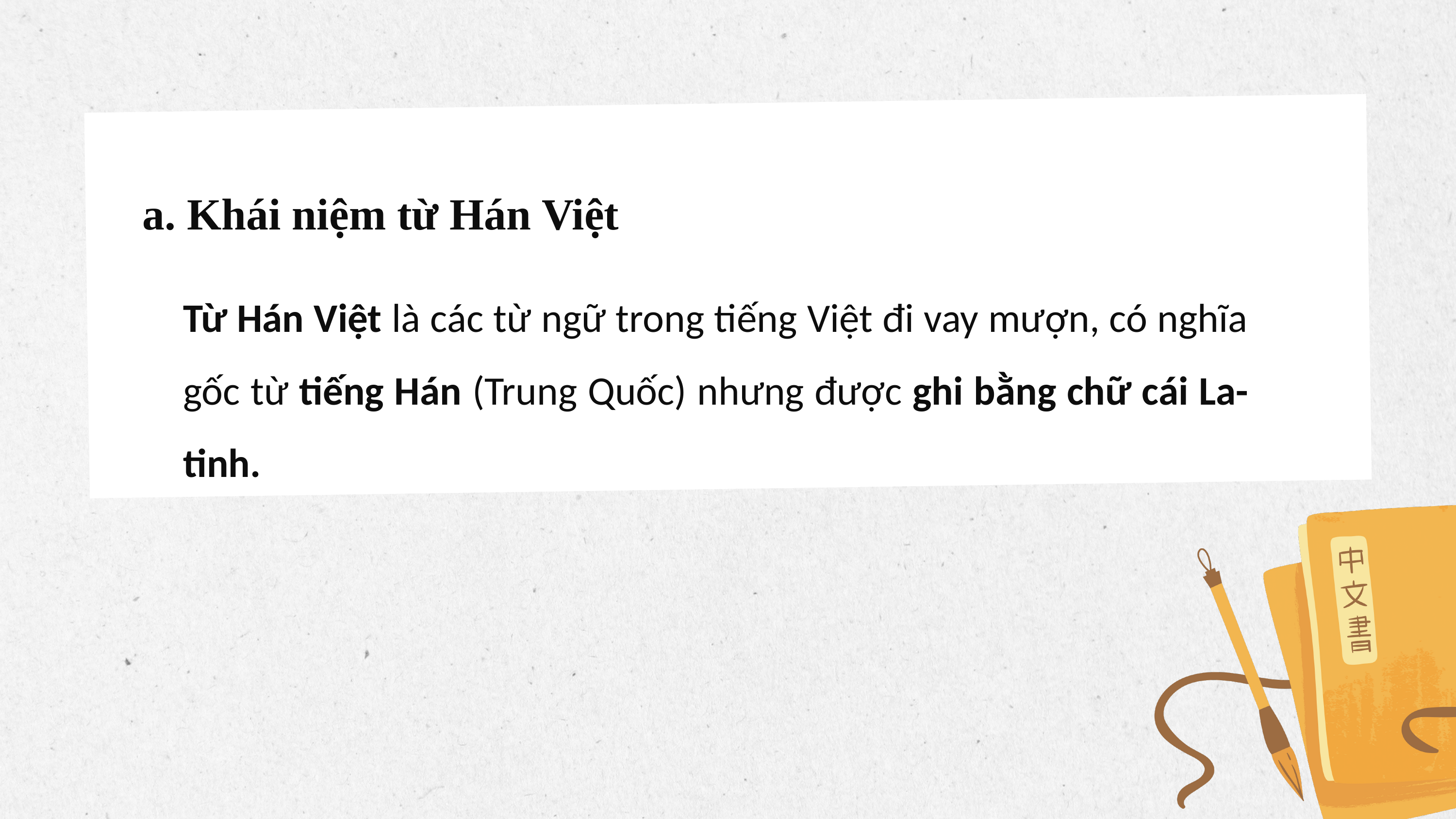

a. Khái niệm từ Hán Việt
Từ Hán Việt là các từ ngữ trong tiếng Việt đi vay mượn, có nghĩa gốc từ tiếng Hán (Trung Quốc) nhưng được ghi bằng chữ cái La-tinh.